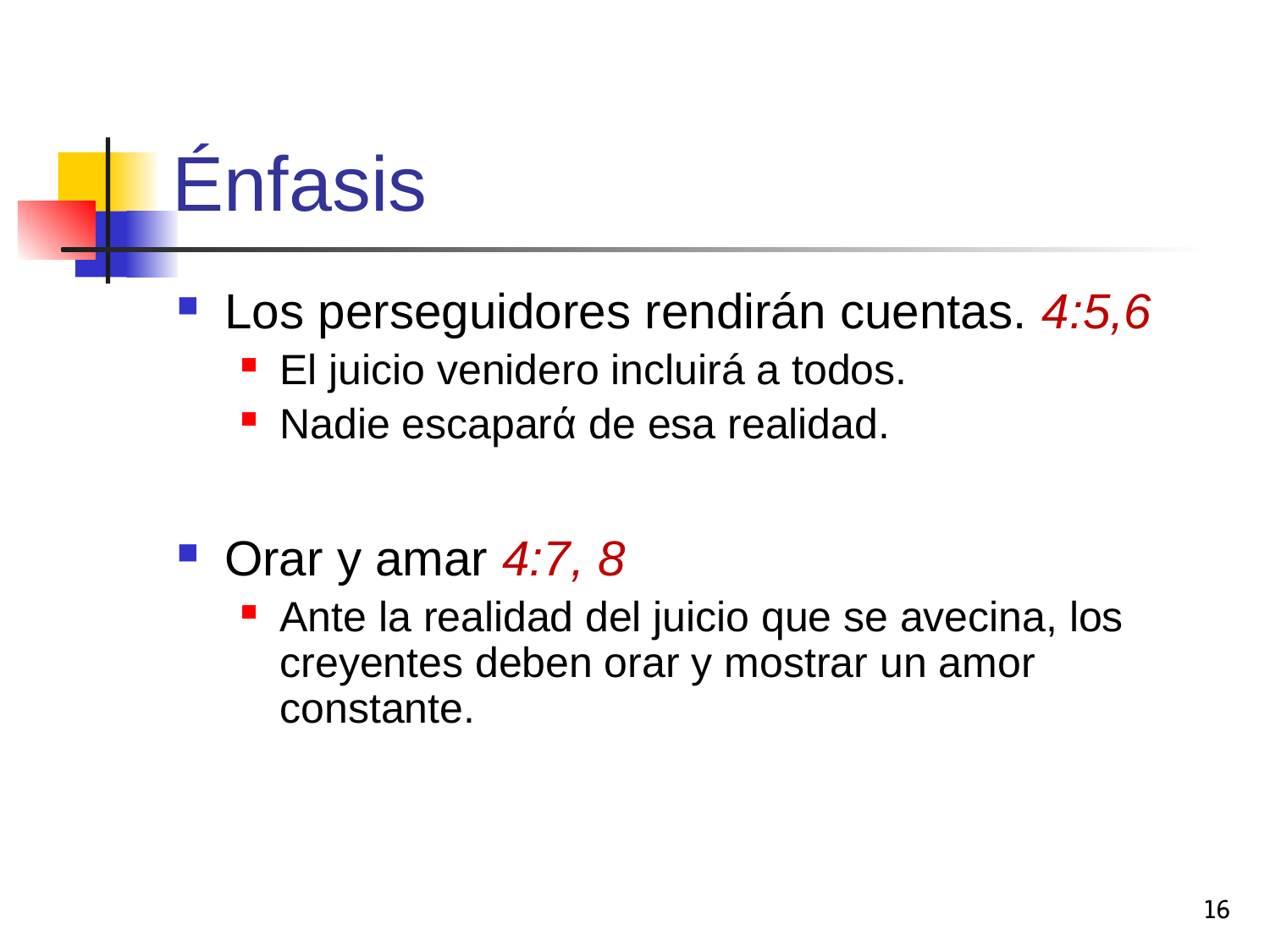

# Énfasis
Los perseguidores rendirán cuentas. 4:5,6
El juicio venidero incluirá a todos.
Nadie escaparά de esa realidad.

Orar y amar 4:7, 8
Ante la realidad del juicio que se avecina, los creyentes deben orar y mostrar un amor constante.

16